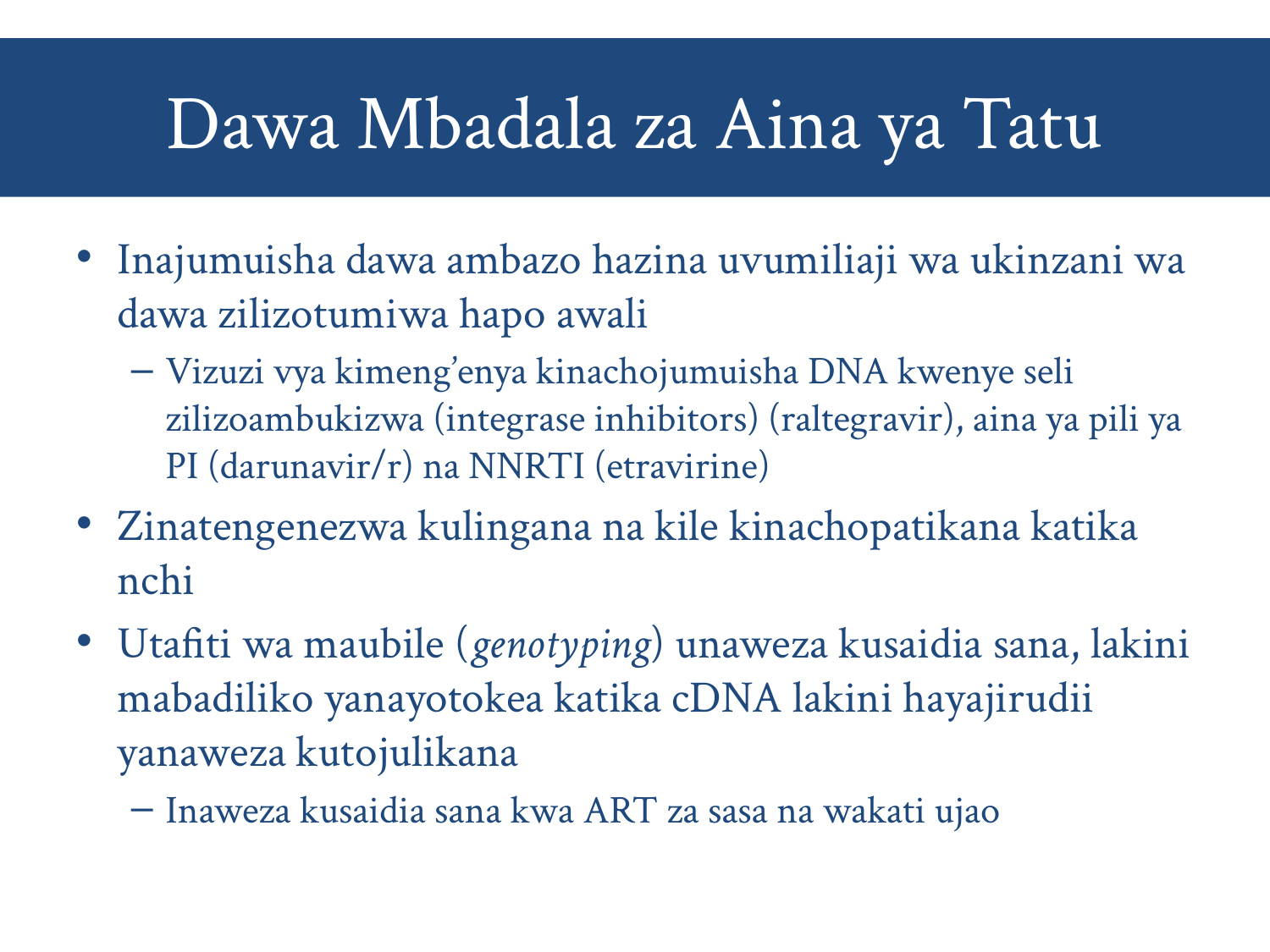

# Dawa Mbadala za Aina ya Tatu
Inajumuisha dawa ambazo hazina uvumiliaji wa ukinzani wa dawa zilizotumiwa hapo awali
Vizuzi vya kimeng’enya kinachojumuisha DNA kwenye seli zilizoambukizwa (integrase inhibitors) (raltegravir), aina ya pili ya PI (darunavir/r) na NNRTI (etravirine)
Zinatengenezwa kulingana na kile kinachopatikana katika nchi
Utafiti wa maubile (genotyping) unaweza kusaidia sana, lakini mabadiliko yanayotokea katika cDNA lakini hayajirudii yanaweza kutojulikana
Inaweza kusaidia sana kwa ART za sasa na wakati ujao